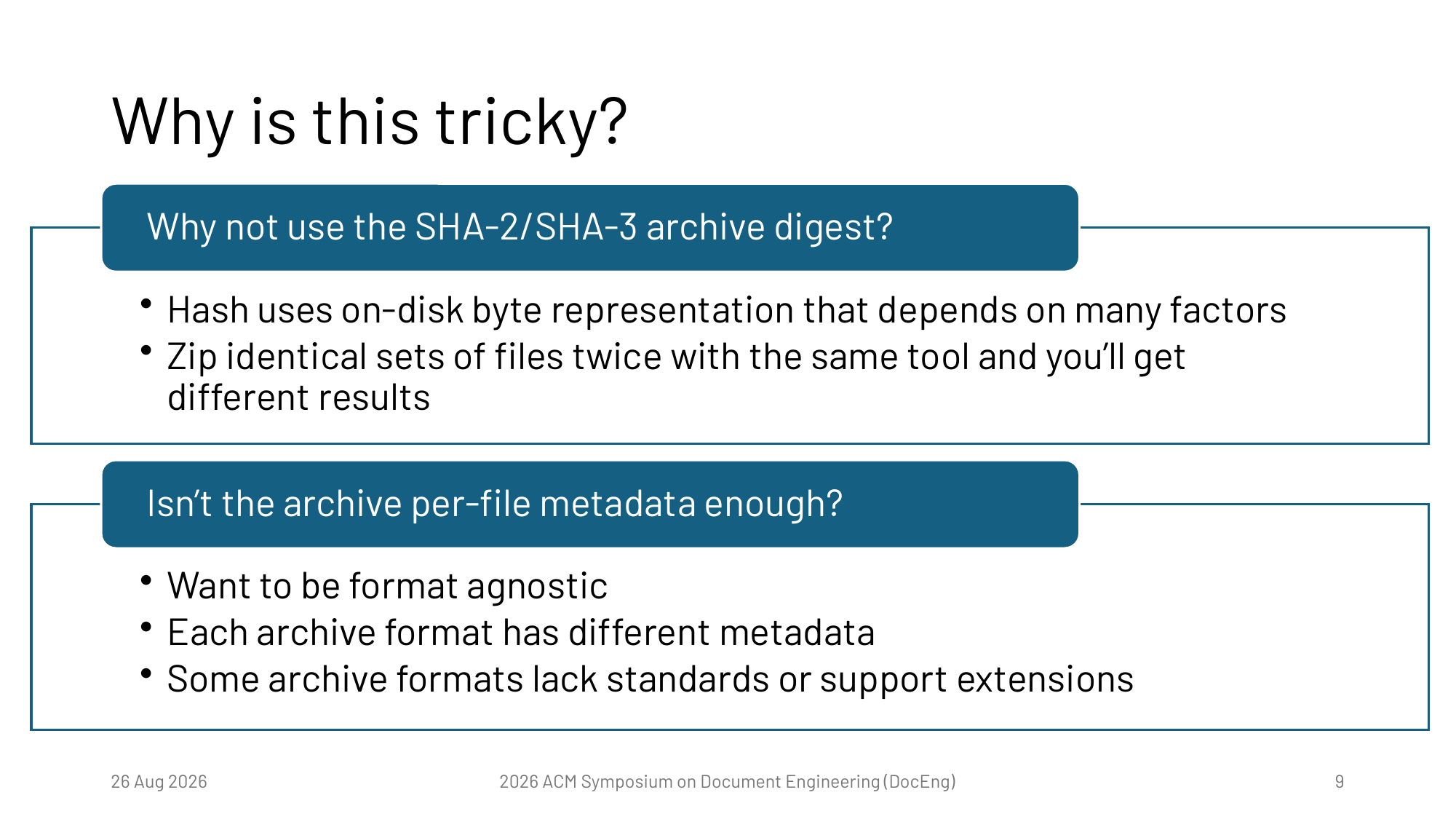

# Why is this tricky?
Hash uses on-disk byte representation that depends on many factors
Zip identical sets of files twice with the same tool and you’ll get different results
Why not use the SHA-2/SHA-3 archive digest?
Want to be format agnostic
Each archive format has different metadata
Some archive formats lack standards or support extensions
Isn’t the archive per-file metadata enough?
26 Aug 2026
2026 ACM Symposium on Document Engineering (DocEng)
9